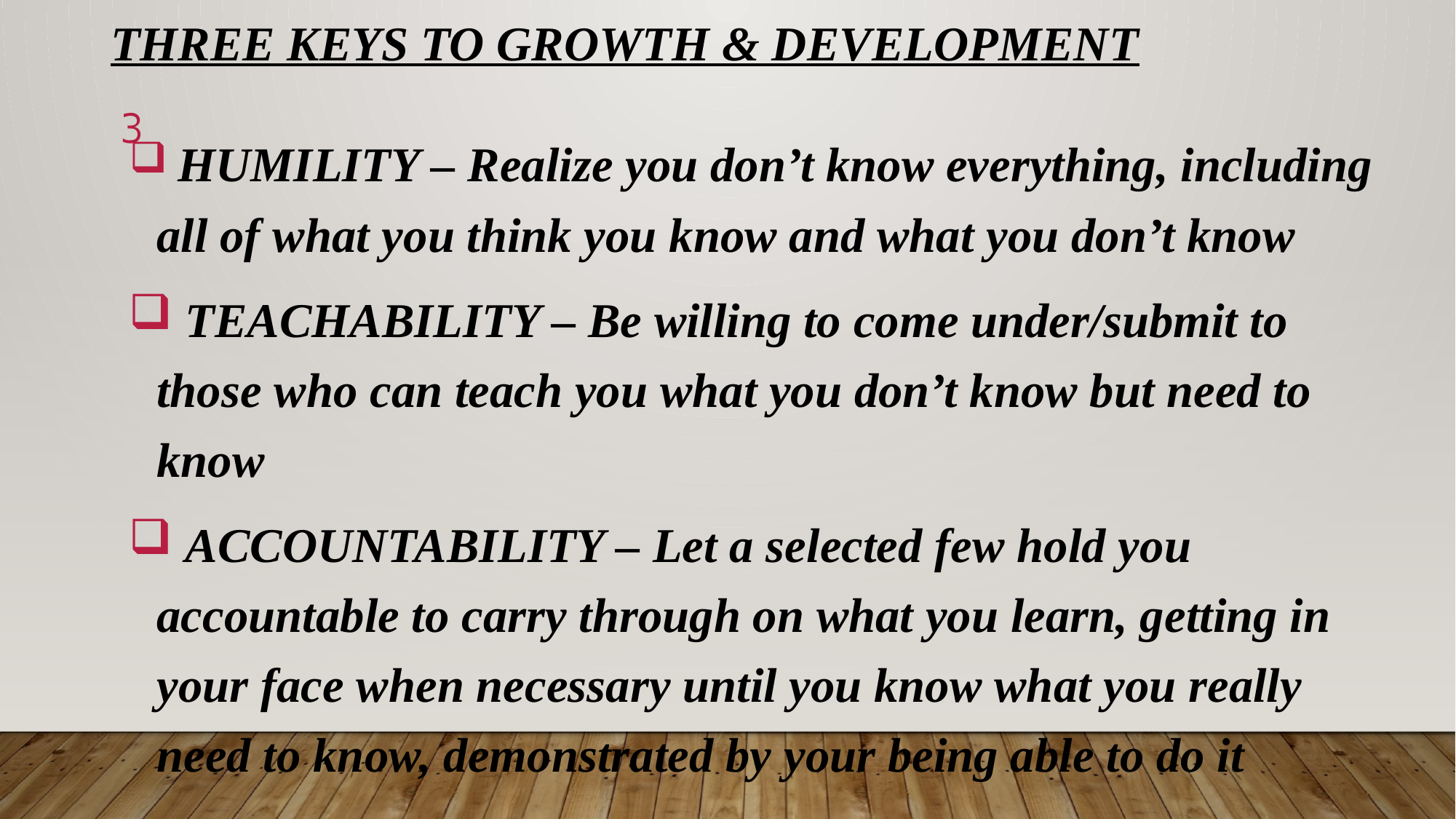

# THREE KEYS TO GROWTH & DEVELOPMENT
3
 HUMILITY – Realize you don’t know everything, including all of what you think you know and what you don’t know
 TEACHABILITY – Be willing to come under/submit to those who can teach you what you don’t know but need to know
 ACCOUNTABILITY – Let a selected few hold you accountable to carry through on what you learn, getting in your face when necessary until you know what you really need to know, demonstrated by your being able to do it